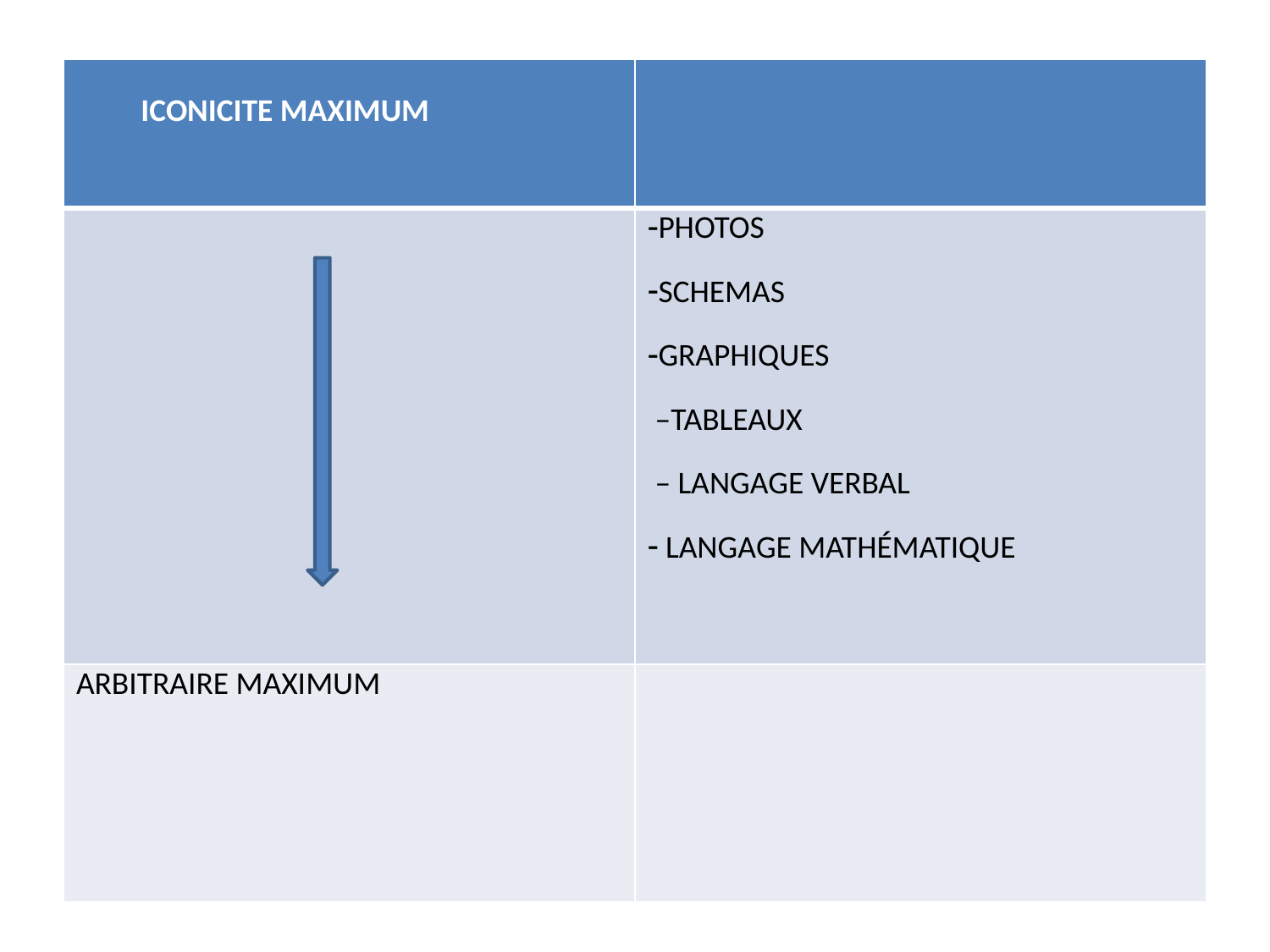

| ICONICITE MAXIMUM |  |
| --- | --- |
|  | PHOTOS SCHEMAS GRAPHIQUES –TABLEAUX – LANGAGE VERBAL LANGAGE MATHÉMATIQUE |
| ARBITRAIRE MAXIMUM |  |